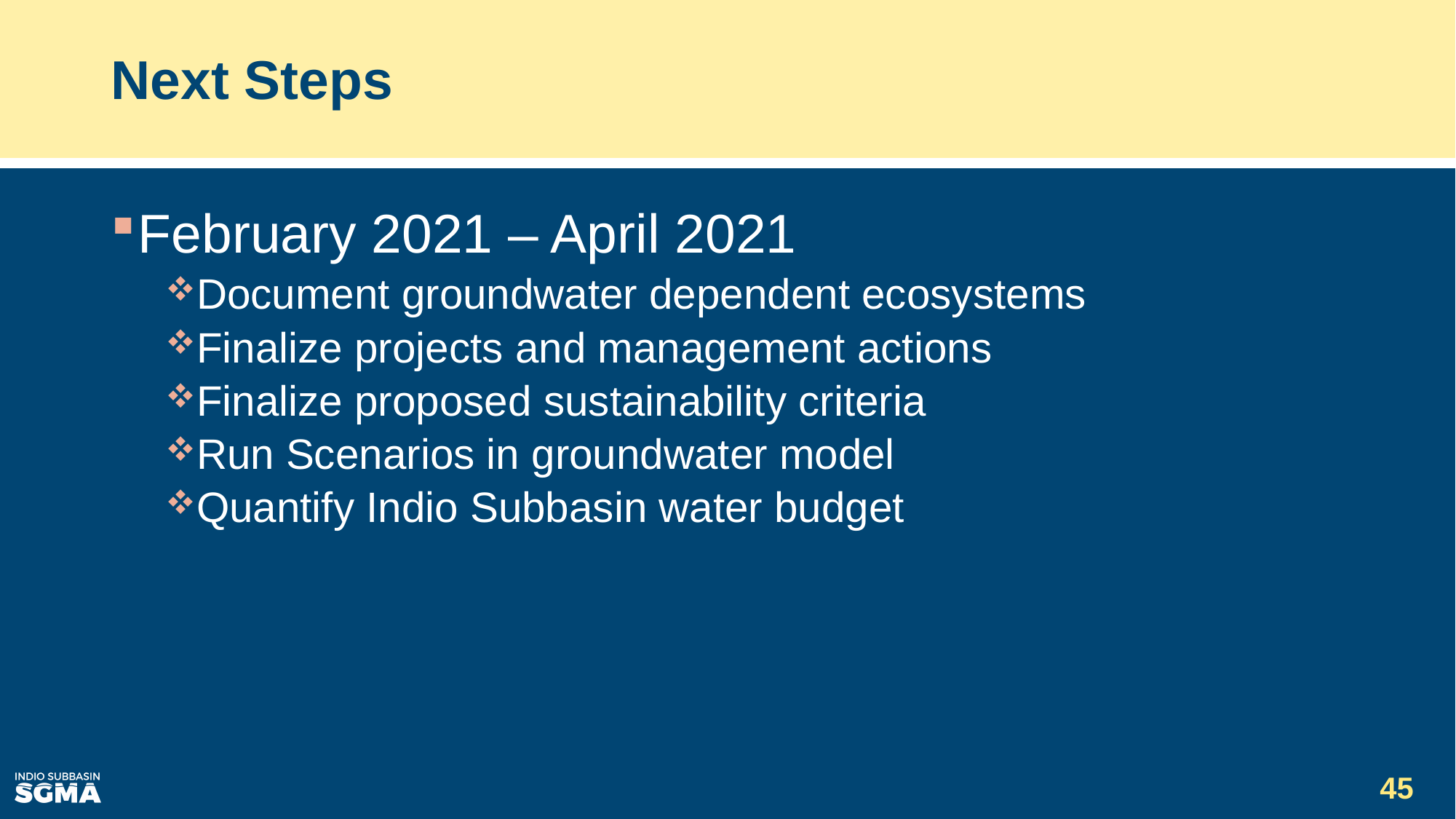

# Next Steps
February 2021 – April 2021
Document groundwater dependent ecosystems
Finalize projects and management actions
Finalize proposed sustainability criteria
Run Scenarios in groundwater model
Quantify Indio Subbasin water budget

45